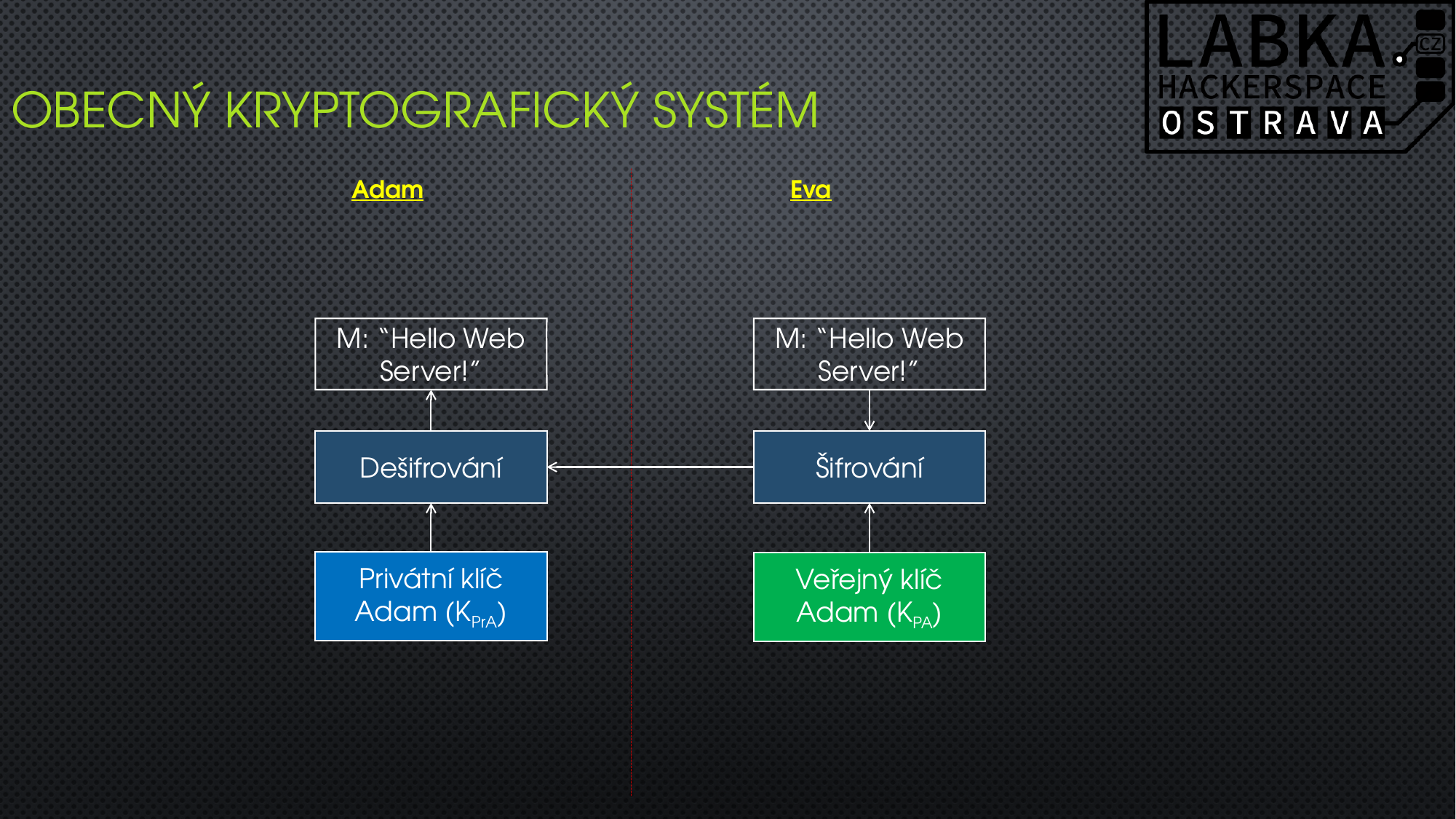

# obecný kryptografický systém
Adam
Eva
M: “Hello Web Server!”
M: “Hello Web Server!”
Dešifrování
Šifrování
Privátní klíč
Adam (KPrA)
Veřejný klíč
Adam (KPA)